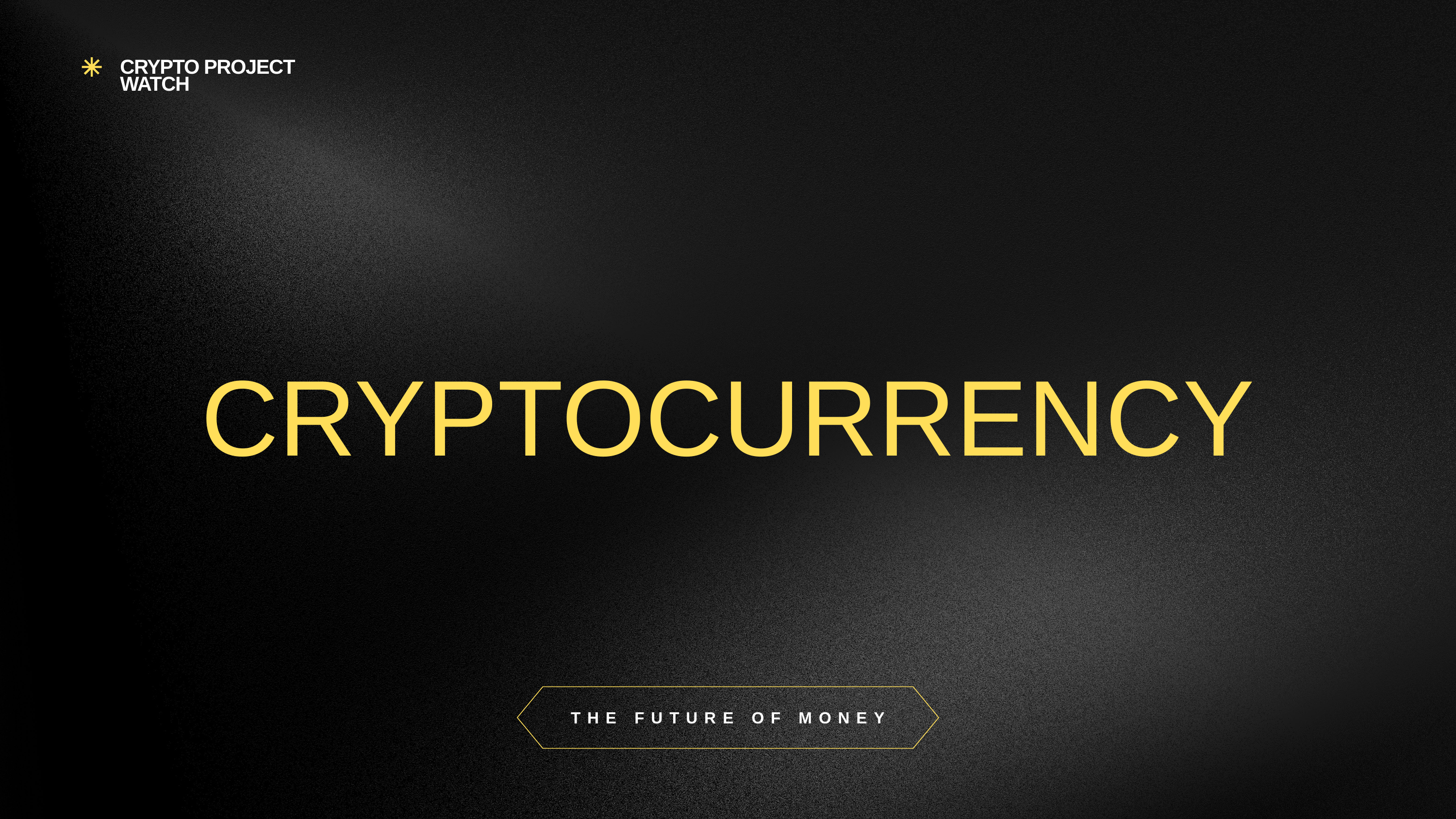

CRYPTO PROJECT WATCH
CRYPTOCURRENCY

THE FUTURE OF MONEY